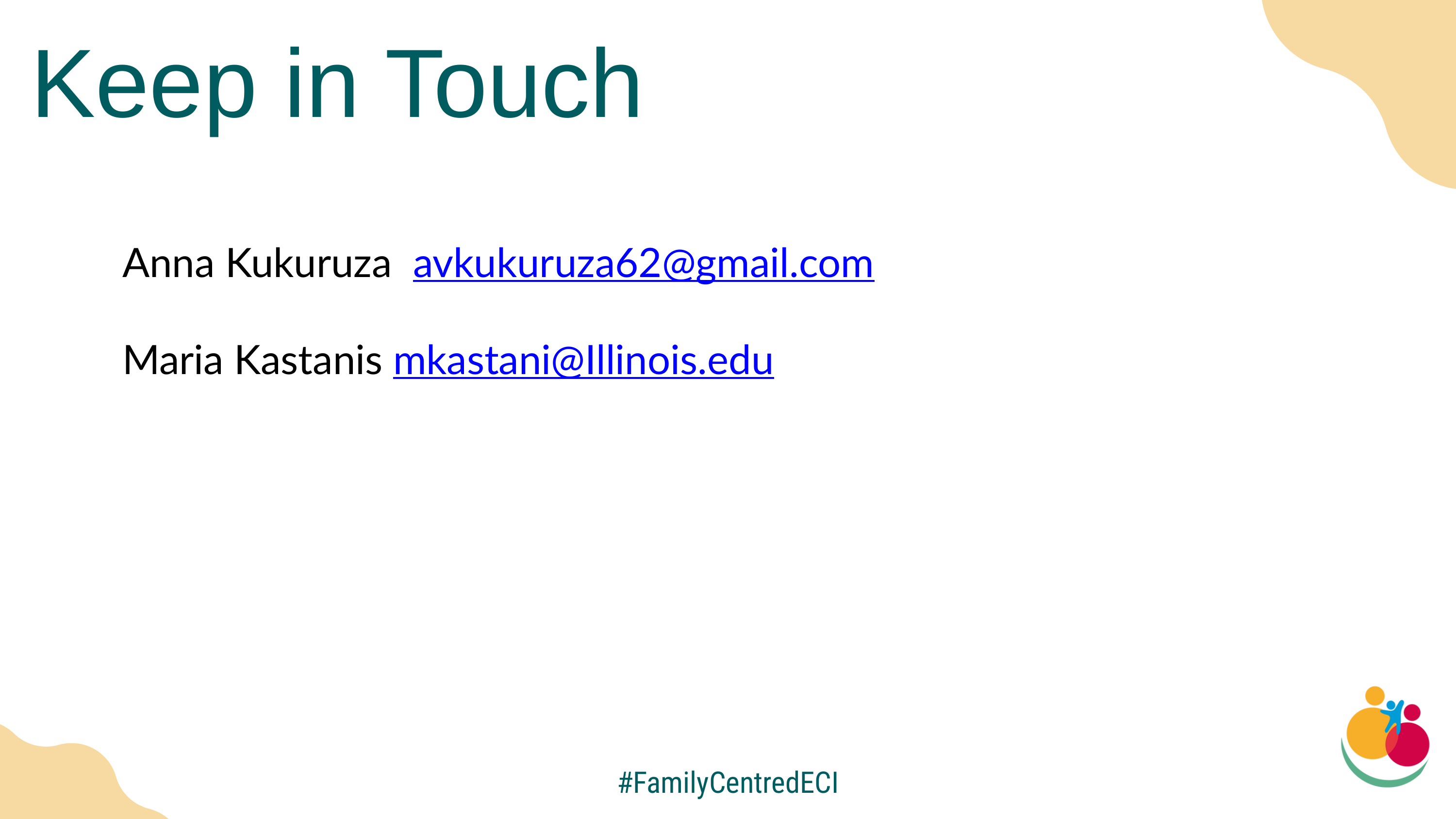

Keep in Touch

Anna Kukuruza  avkukuruza62@gmail.com

Maria Kastanis mkastani@Illinois.edu

#FamilyCentredECI